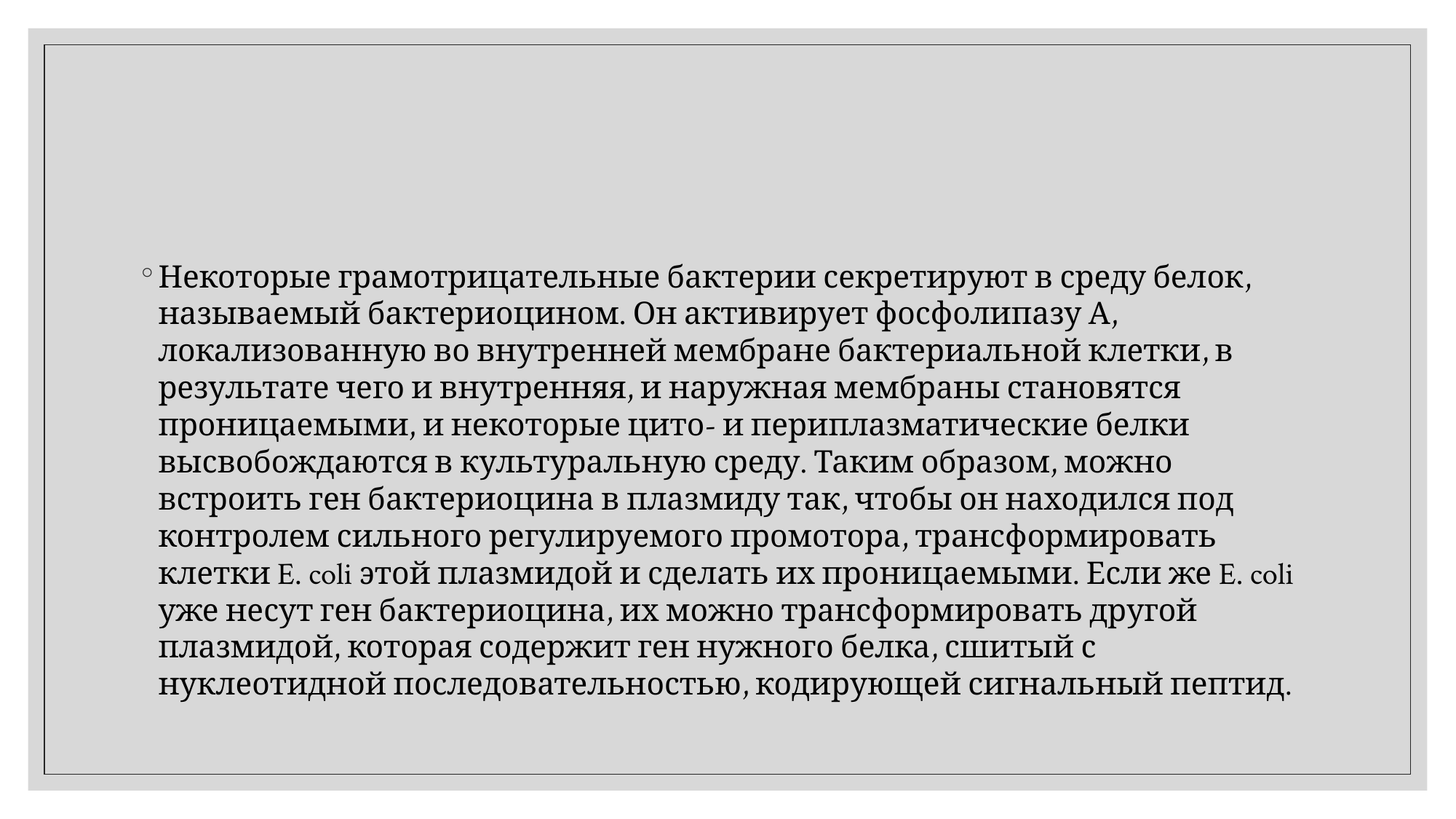

#
Некоторые грамотрицательные бактерии секретируют в среду белок, называемый бактериоцином. Он активирует фосфолипазу А, локализованную во внутренней мембране бактериальной клетки, в результате чего и внутренняя, и наружная мембраны становятся проницаемыми, и некоторые цито- и периплазматические белки высвобождаются в культуральную среду. Таким образом, можно встроить ген бактериоцина в плазмиду так, чтобы он находился под контролем сильного регулируемого промотора, трансформировать клетки E. coli этой плазмидой и сделать их проницаемыми. Если же E. coli уже несут ген бактериоцина, их можно трансформировать другой плазмидой, которая содержит ген нужного белка, сшитый с нуклеотидной последовательностью, кодирующей сигнальный пептид.